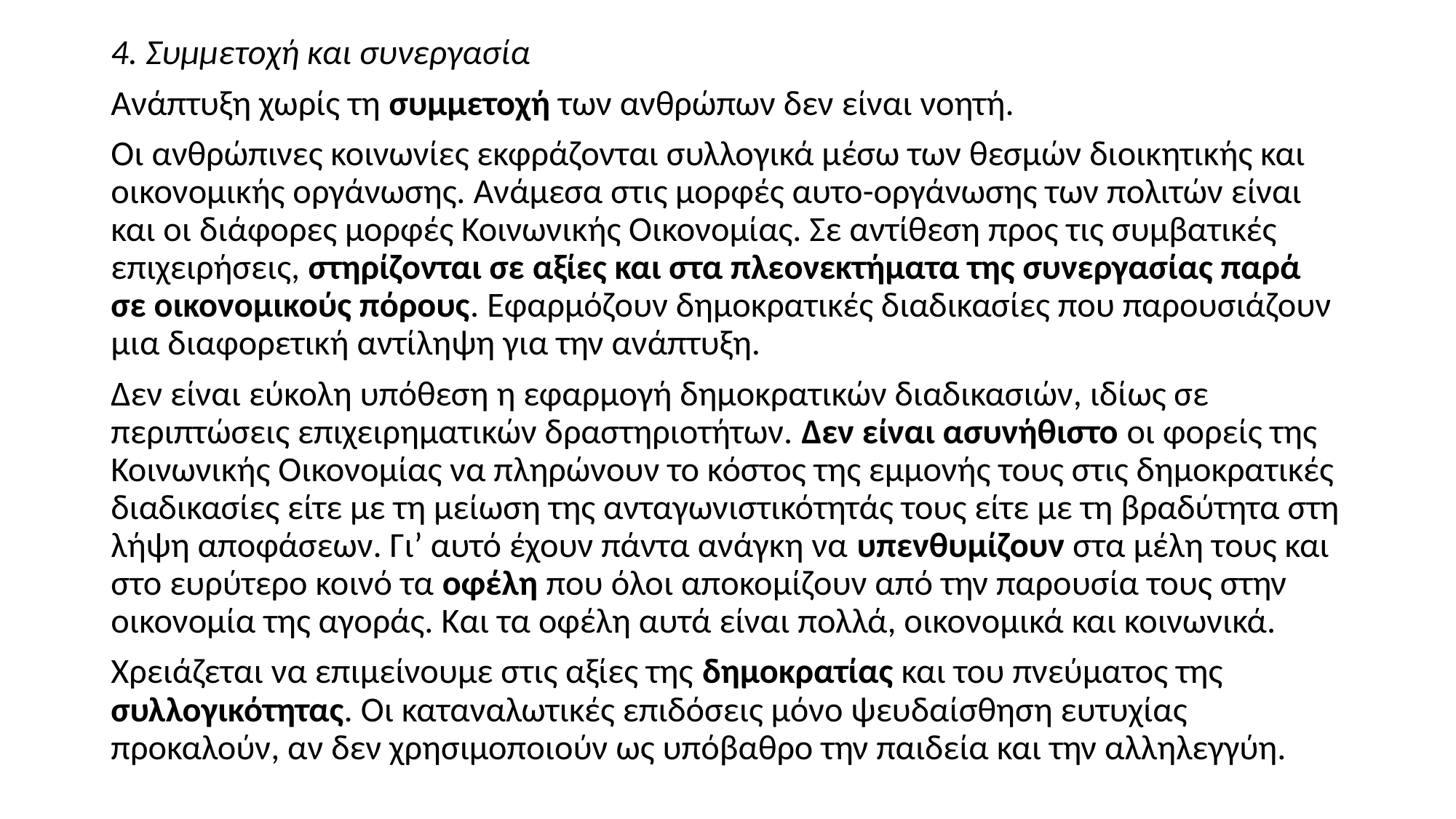

4. Συμμετοχή και συνεργασία
Ανάπτυξη χωρίς τη συμμετοχή των ανθρώπων δεν είναι νοητή.
Οι ανθρώπινες κοινωνίες εκφράζονται συλλογικά μέσω των θεσμών διοικητικής και οικονομικής οργάνωσης. Ανάμεσα στις μορφές αυτο-οργάνωσης των πολιτών είναι και οι διάφορες μορφές Κοινωνικής Οικονομίας. Σε αντίθεση προς τις συμβατικές επιχειρήσεις, στηρίζονται σε αξίες και στα πλεονεκτήματα της συνεργασίας παρά σε οικονομικούς πόρους. Εφαρμόζουν δημοκρατικές διαδικασίες που παρουσιάζουν μια διαφορετική αντίληψη για την ανάπτυξη.
Δεν είναι εύκολη υπόθεση η εφαρμογή δημοκρατικών διαδικασιών, ιδίως σε περιπτώσεις επιχειρηματικών δραστηριοτήτων. Δεν είναι ασυνήθιστο οι φορείς της Κοινωνικής Οικονομίας να πληρώνουν το κόστος της εμμονής τους στις δημοκρατικές διαδικασίες είτε με τη μείωση της ανταγωνιστικότητάς τους είτε με τη βραδύτητα στη λήψη αποφάσεων. Γι’ αυτό έχουν πάντα ανάγκη να υπενθυμίζουν στα μέλη τους και στο ευρύτερο κοινό τα οφέλη που όλοι αποκομίζουν από την παρουσία τους στην οικονομία της αγοράς. Και τα οφέλη αυτά είναι πολλά, οικονομικά και κοινωνικά.
Χρειάζεται να επιμείνουμε στις αξίες της δημοκρατίας και του πνεύματος της συλλογικότητας. Οι καταναλωτικές επιδόσεις μόνο ψευδαίσθηση ευτυχίας προκαλούν, αν δεν χρησιμοποιούν ως υπόβαθρο την παιδεία και την αλληλεγγύη.